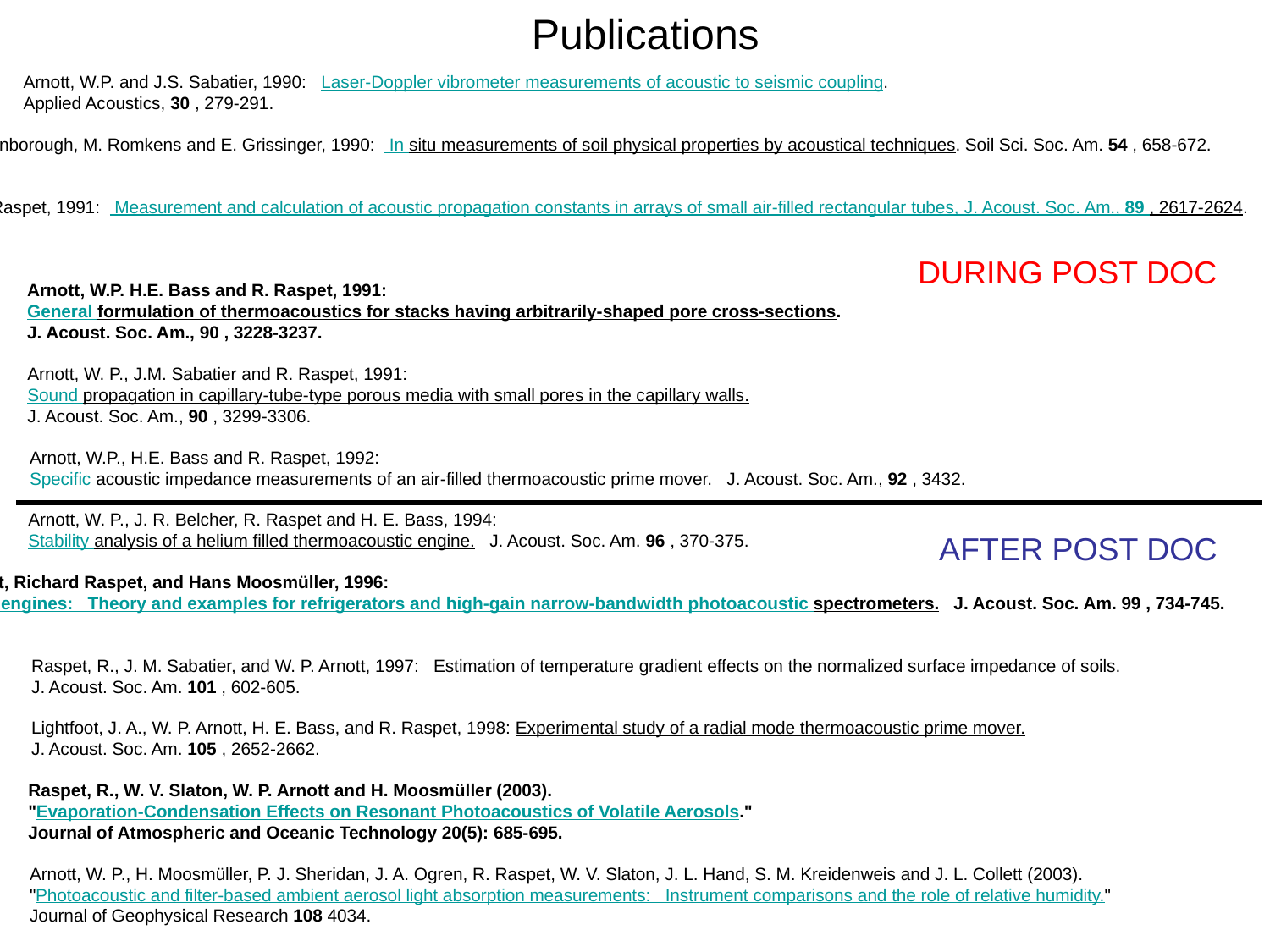

# Publications
Arnott, W.P. and J.S. Sabatier, 1990:   Laser-Doppler vibrometer measurements of acoustic to seismic coupling.
Applied Acoustics, 30 , 279-291.
Sabatier, J.S., H. Hess, W.P. Arnott, K. Attenborough, M. Romkens and E. Grissinger, 1990:   
In situ measurements of soil physical properties by acoustical techniques. Soil Sci. Soc. Am. 54 , 658-672.
Roh, H., W. P. Arnott, J. M. Sabatier and R. Raspet, 1991:   
Measurement and calculation of acoustic propagation constants in arrays of small air-filled rectangular tubes,
J. Acoust. Soc. Am., 89 , 2617-2624.
DURING POST DOC
Arnott, W.P. H.E. Bass and R. Raspet, 1991:   
General formulation of thermoacoustics for stacks having arbitrarily-shaped pore cross-sections.
J. Acoust. Soc. Am., 90 , 3228-3237.
Arnott, W. P., J.M. Sabatier and R. Raspet, 1991:   
Sound propagation in capillary-tube-type porous media with small pores in the capillary walls. 
J. Acoust. Soc. Am., 90 , 3299-3306.
Arnott, W.P., H.E. Bass and R. Raspet, 1992:   
Specific acoustic impedance measurements of an air-filled thermoacoustic prime mover.   J. Acoust. Soc. Am., 92 , 3432.
Arnott, W. P., J. R. Belcher, R. Raspet and H. E. Bass, 1994:   
Stability analysis of a helium filled thermoacoustic engine.   J. Acoust. Soc. Am. 96 , 370-375.
AFTER POST DOC
Arnott, W. P., Jay A. Lightfoot, Richard Raspet, and Hans Moosmüller, 1996: 
Radial wave thermoacoustic engines:   Theory and examples for refrigerators and high-gain narrow-bandwidth
photoacoustic spectrometers.   J. Acoust. Soc. Am. 99 , 734-745.
Raspet, R., J. M. Sabatier, and W. P. Arnott, 1997:   Estimation of temperature gradient effects on the normalized surface impedance of soils.  
J. Acoust. Soc. Am. 101 , 602-605.
Lightfoot, J. A., W. P. Arnott, H. E. Bass, and R. Raspet, 1998: Experimental study of a radial mode thermoacoustic prime mover. 
J. Acoust. Soc. Am. 105 , 2652-2662.
Raspet, R., W. V. Slaton, W. P. Arnott and H. Moosmüller (2003).
"Evaporation-Condensation Effects on Resonant Photoacoustics of Volatile Aerosols."
Journal of Atmospheric and Oceanic Technology 20(5): 685-695.
Arnott, W. P., H. Moosmüller, P. J. Sheridan, J. A. Ogren, R. Raspet, W. V. Slaton, J. L. Hand, S. M. Kreidenweis and J. L. Collett (2003).
"Photoacoustic and filter-based ambient aerosol light absorption measurements:   Instrument comparisons and the role of relative humidity."
Journal of Geophysical Research 108 4034.